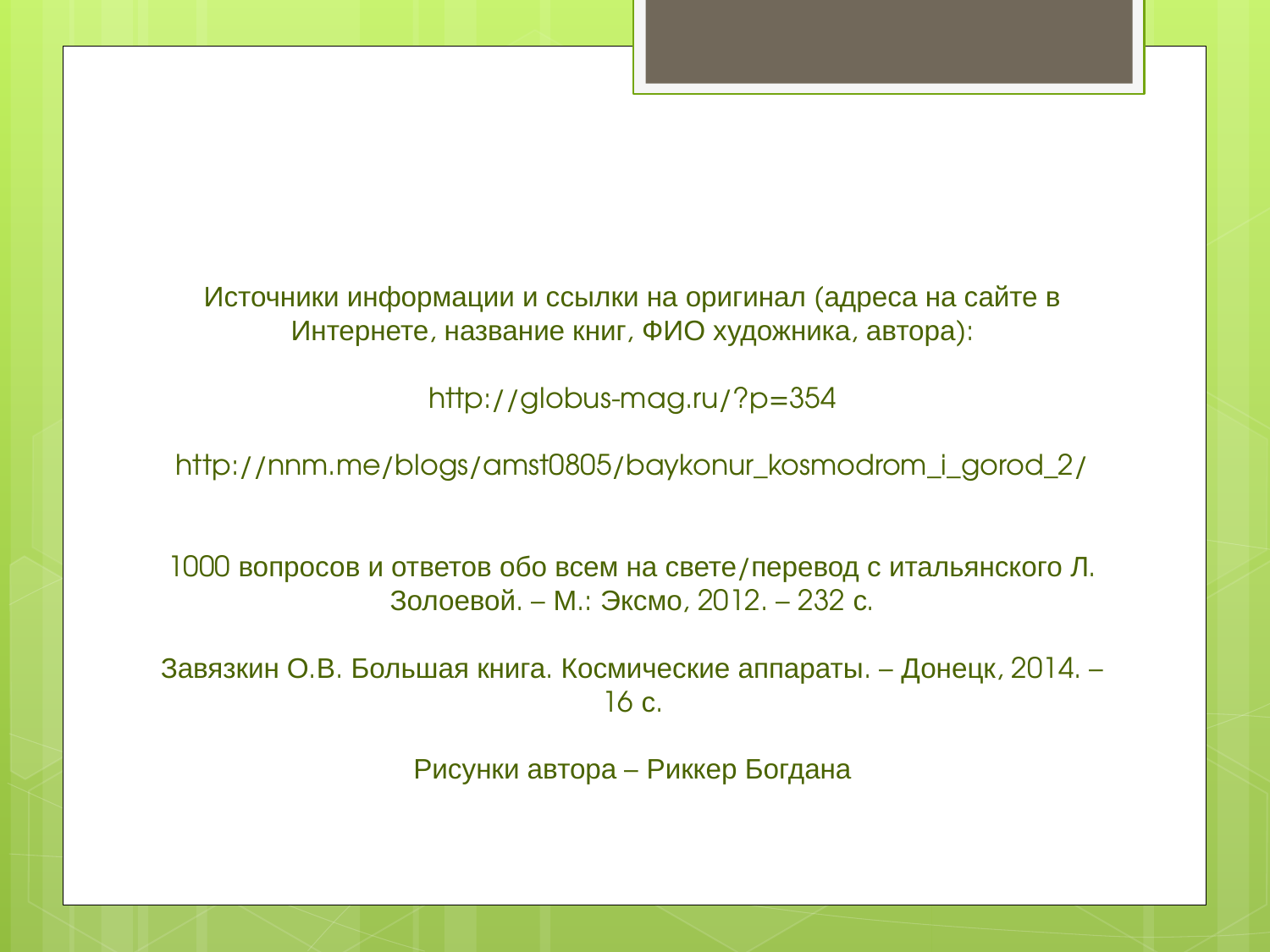

# Источники информации и ссылки на оригинал (адреса на сайте в Интернете, название книг, ФИО художника, автора): http://globus-mag.ru/?p=354 http://nnm.me/blogs/amst0805/baykonur_kosmodrom_i_gorod_2/ 1000 вопросов и ответов обо всем на свете/перевод с итальянского Л. Золоевой. – М.: Эксмо, 2012. – 232 с. Завязкин О.В. Большая книга. Космические аппараты. – Донецк, 2014. – 16 с. Рисунки автора – Риккер Богдана